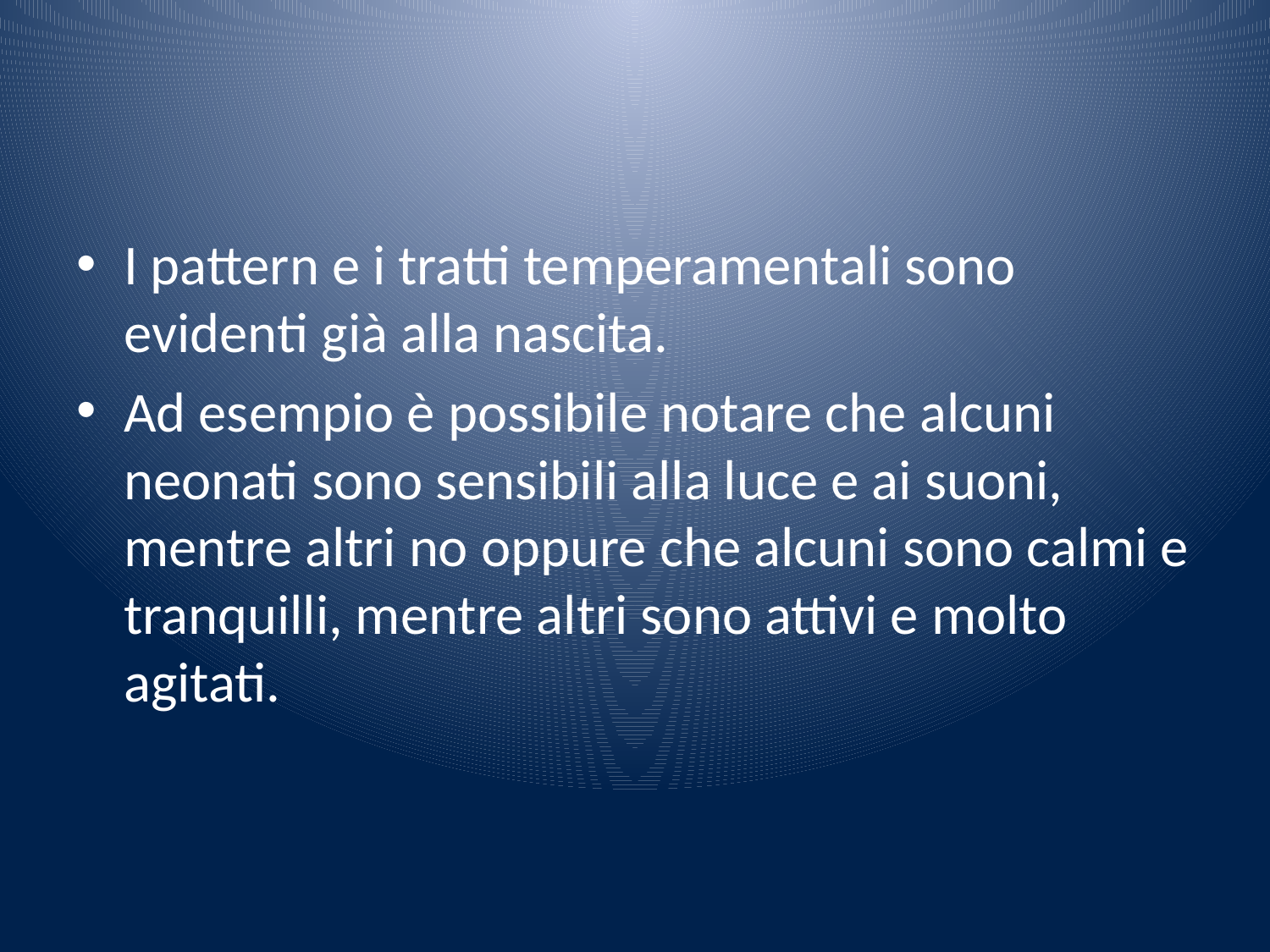

#
I pattern e i tratti temperamentali sono evidenti già alla nascita.
Ad esempio è possibile notare che alcuni neonati sono sensibili alla luce e ai suoni, mentre altri no oppure che alcuni sono calmi e tranquilli, mentre altri sono attivi e molto agitati.